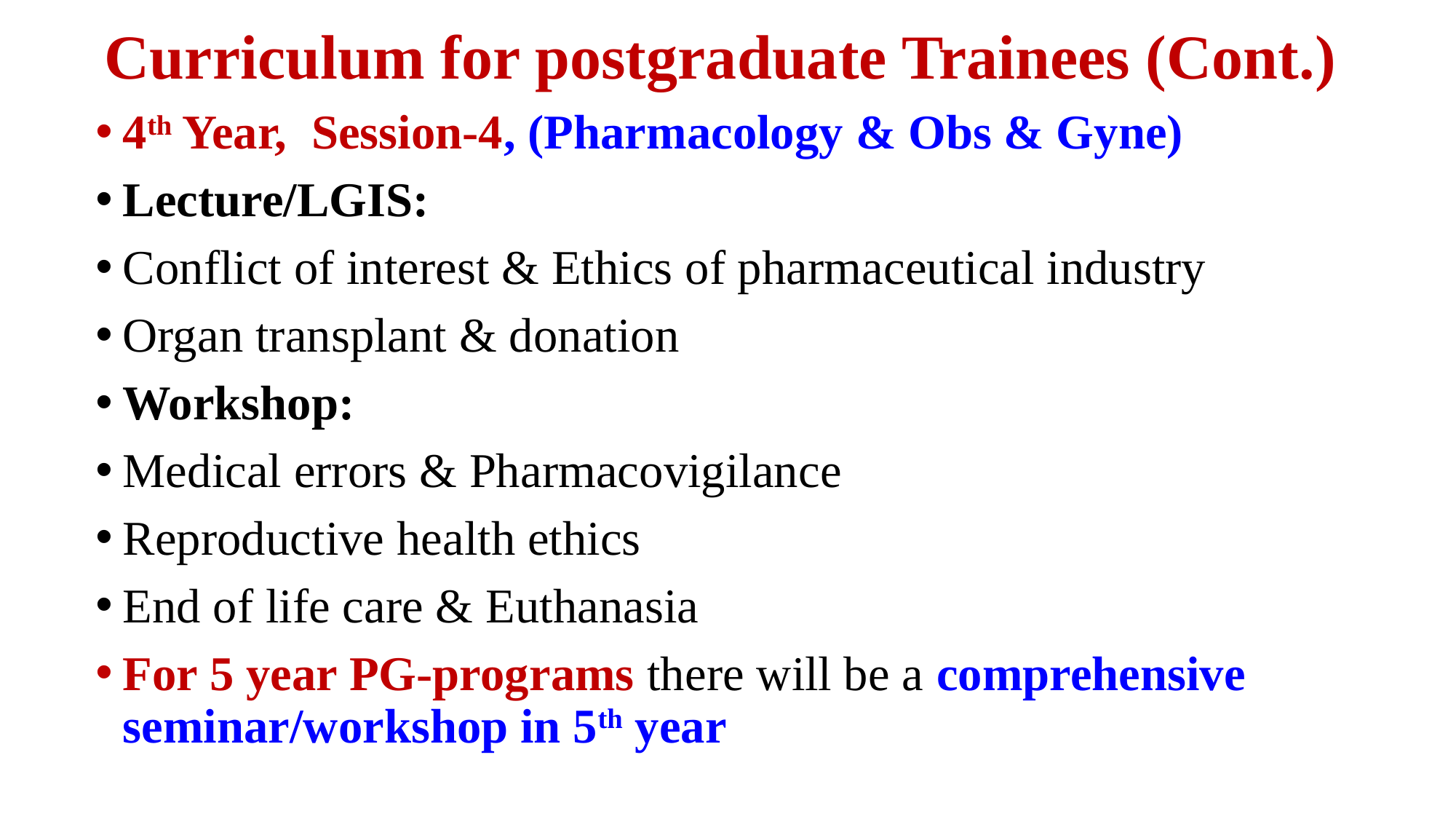

# Curriculum for postgraduate Trainees (Cont.)
4th Year,  Session-4, (Pharmacology & Obs & Gyne)
Lecture/LGIS:
Conflict of interest & Ethics of pharmaceutical industry
Organ transplant & donation
Workshop:
Medical errors & Pharmacovigilance
Reproductive health ethics
End of life care & Euthanasia
For 5 year PG-programs there will be a comprehensive seminar/workshop in 5th year